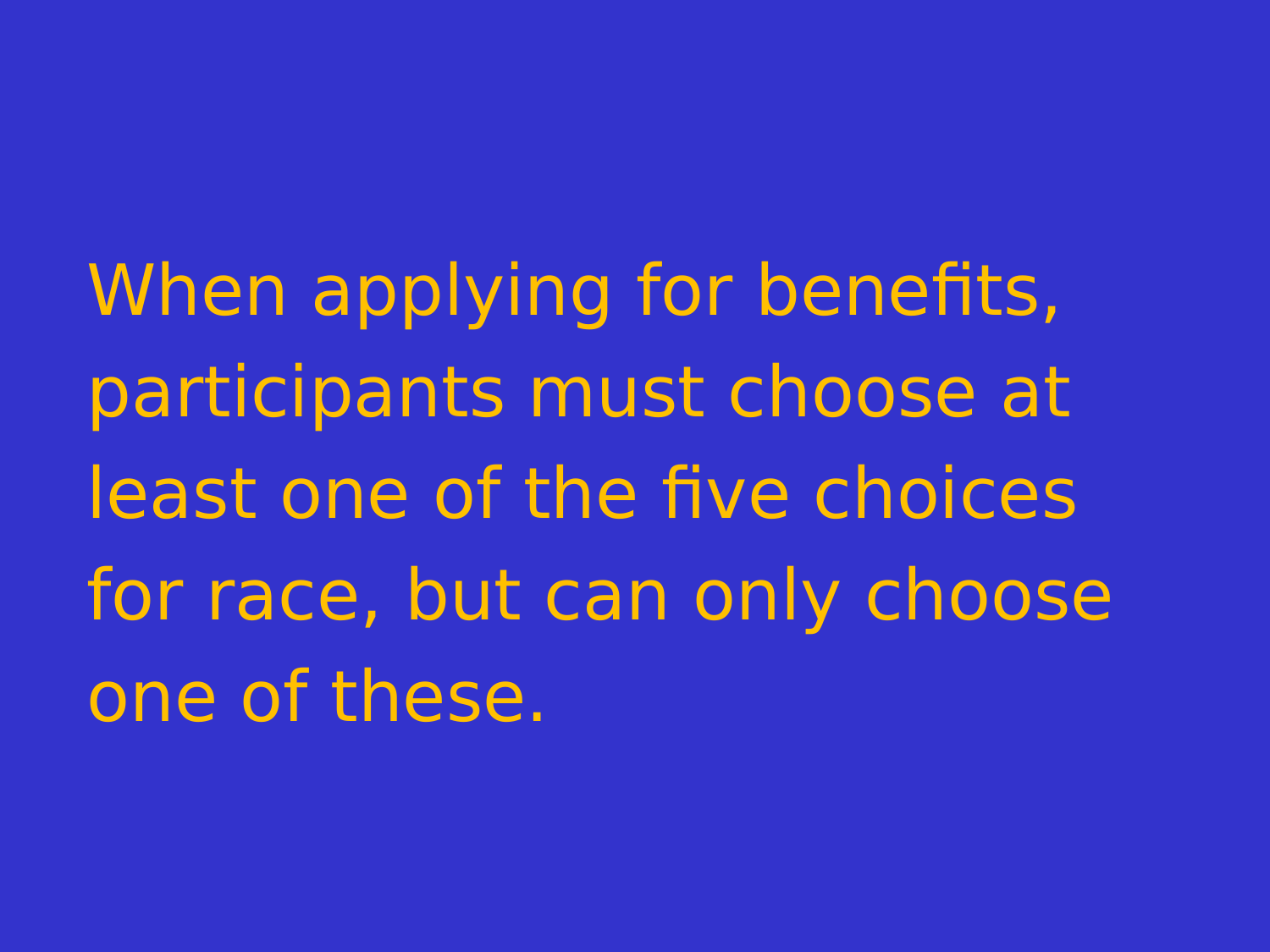

When applying for benefits, participants must choose at least one of the five choices for race, but can only choose one of these.